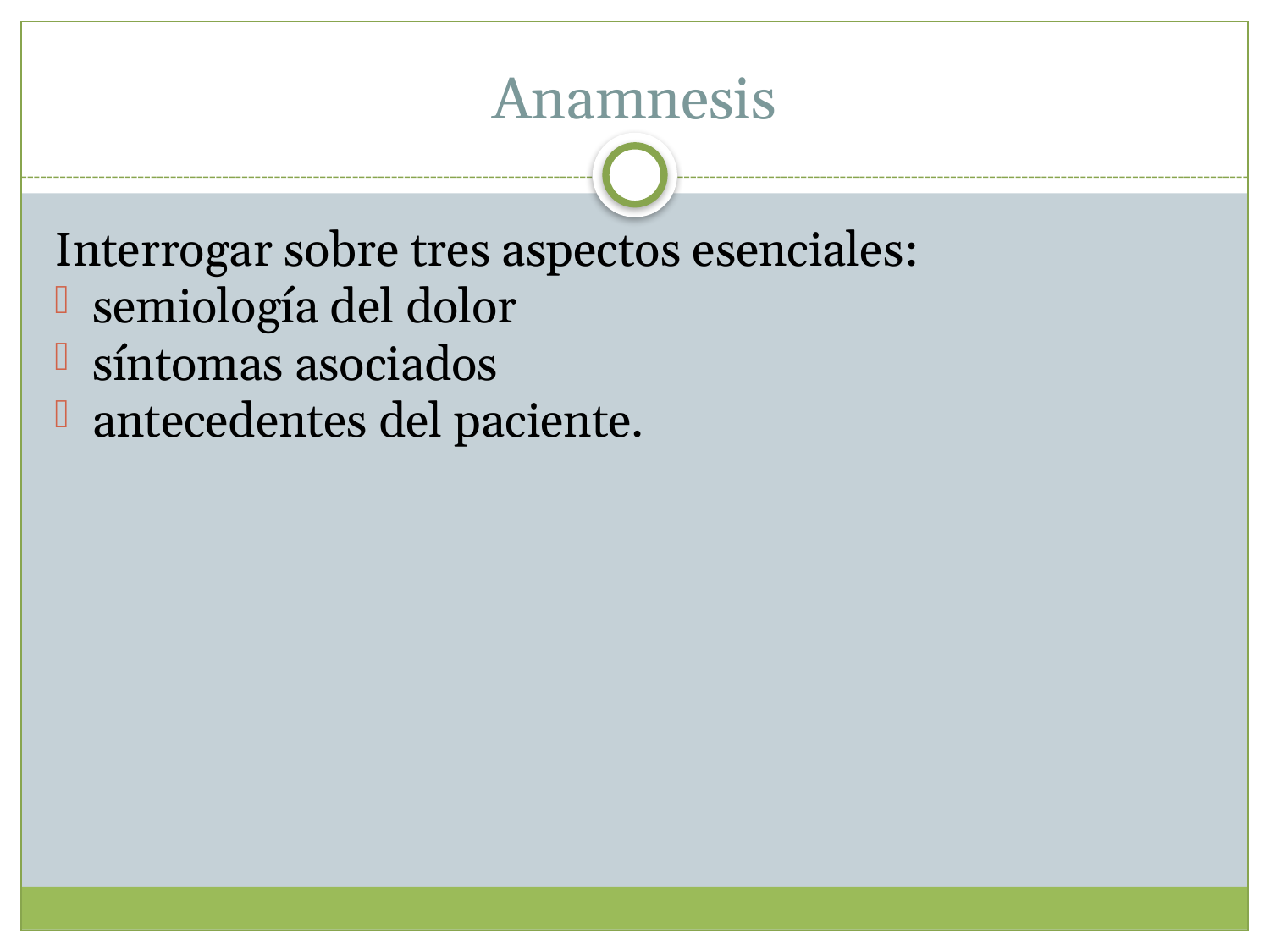

Anamnesis
Interrogar sobre tres aspectos esenciales:
semiología del dolor
síntomas asociados
antecedentes del paciente.